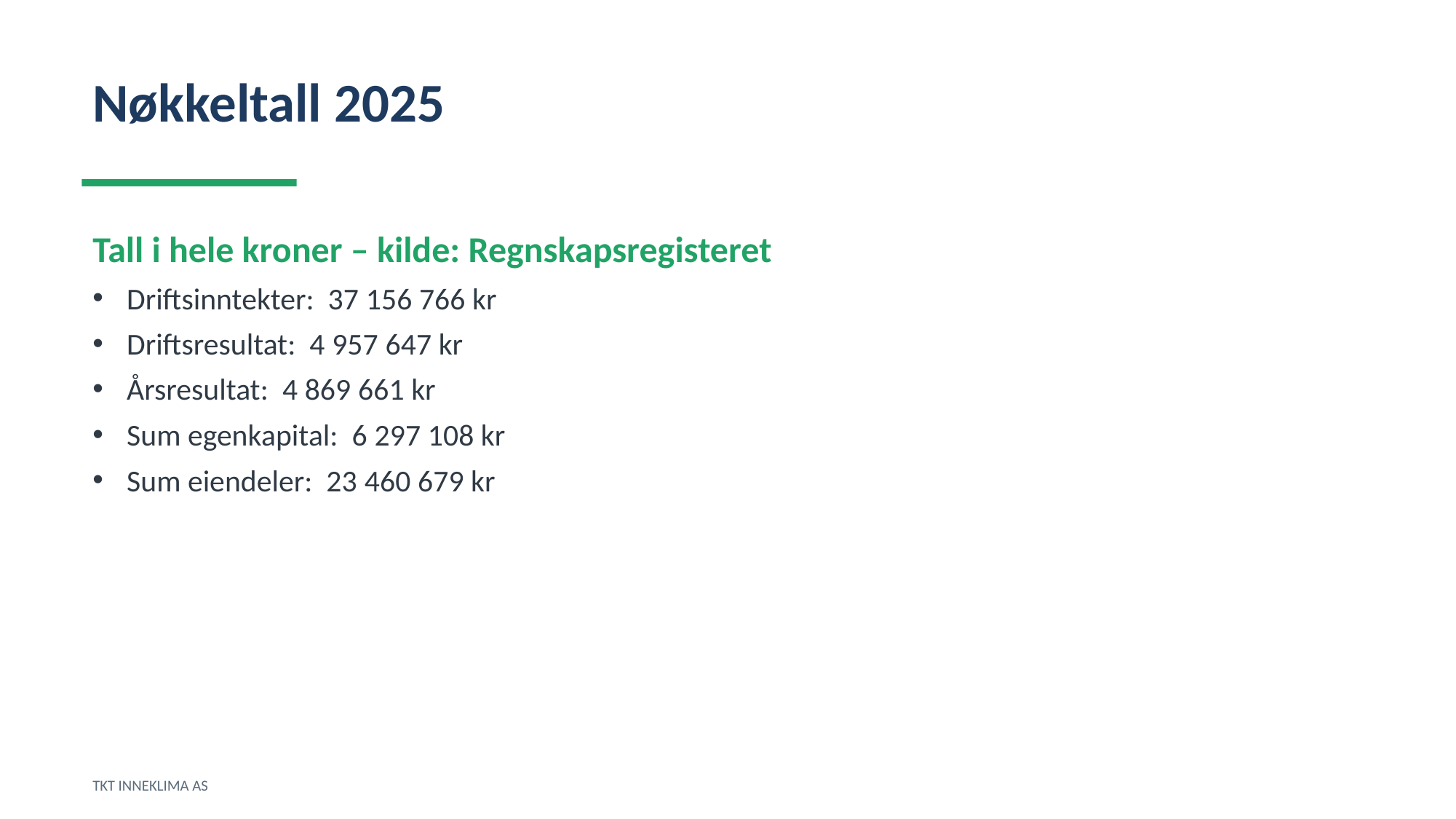

Nøkkeltall 2025

Tall i hele kroner – kilde: Regnskapsregisteret
Driftsinntekter:  37 156 766 kr
Driftsresultat:  4 957 647 kr
Årsresultat:  4 869 661 kr
Sum egenkapital:  6 297 108 kr
Sum eiendeler:  23 460 679 kr
TKT INNEKLIMA AS